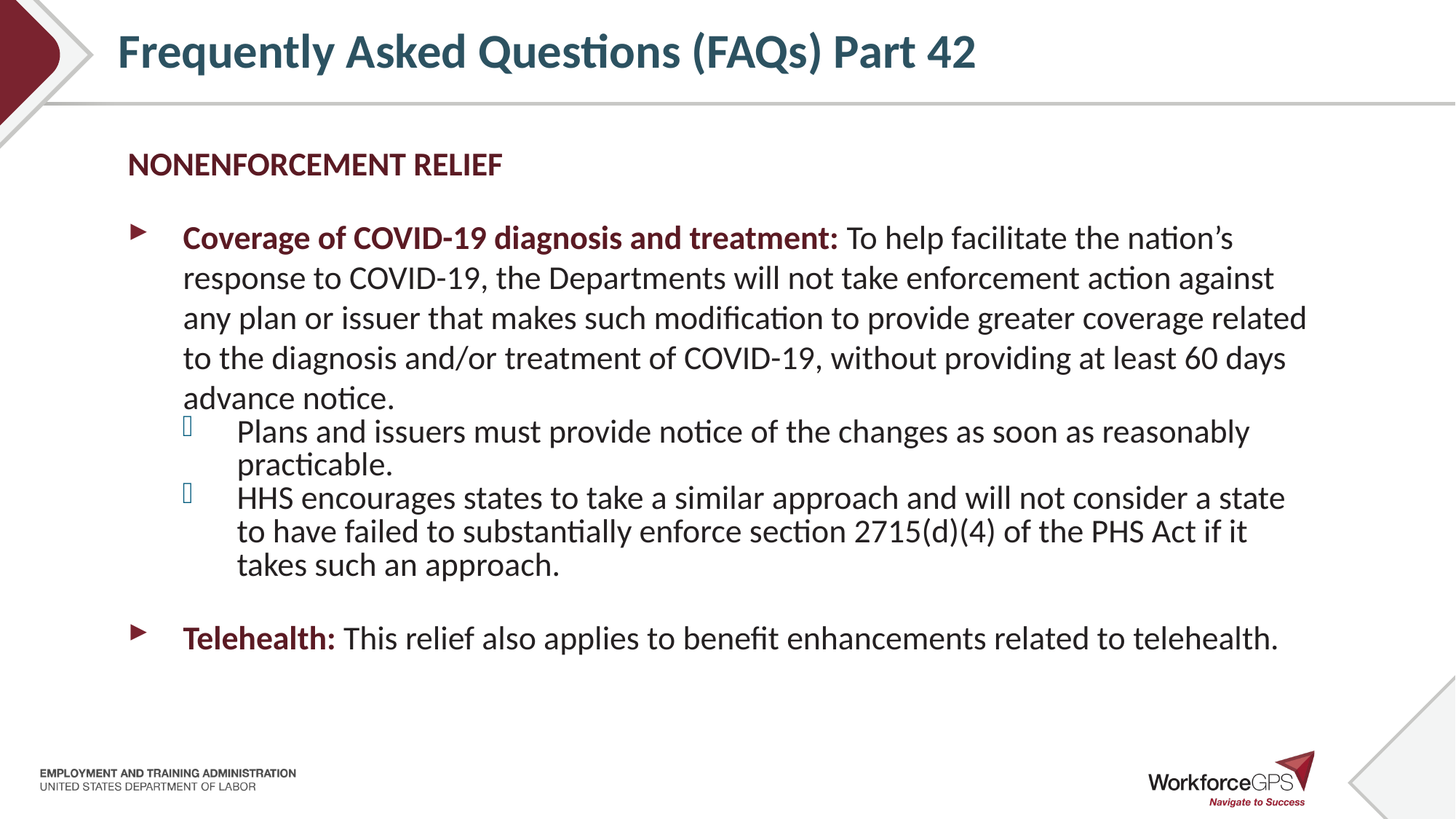

# Frequently Asked Questions (FAQs) Part 42
NONENFORCEMENT RELIEF

Coverage of COVID-19 diagnosis and treatment: To help facilitate the nation’s response to COVID-19, the Departments will not take enforcement action against any plan or issuer that makes such modification to provide greater coverage related to the diagnosis and/or treatment of COVID-19, without providing at least 60 days advance notice.
Plans and issuers must provide notice of the changes as soon as reasonably practicable.
HHS encourages states to take a similar approach and will not consider a state to have failed to substantially enforce section 2715(d)(4) of the PHS Act if it takes such an approach.

Telehealth: This relief also applies to benefit enhancements related to telehealth.